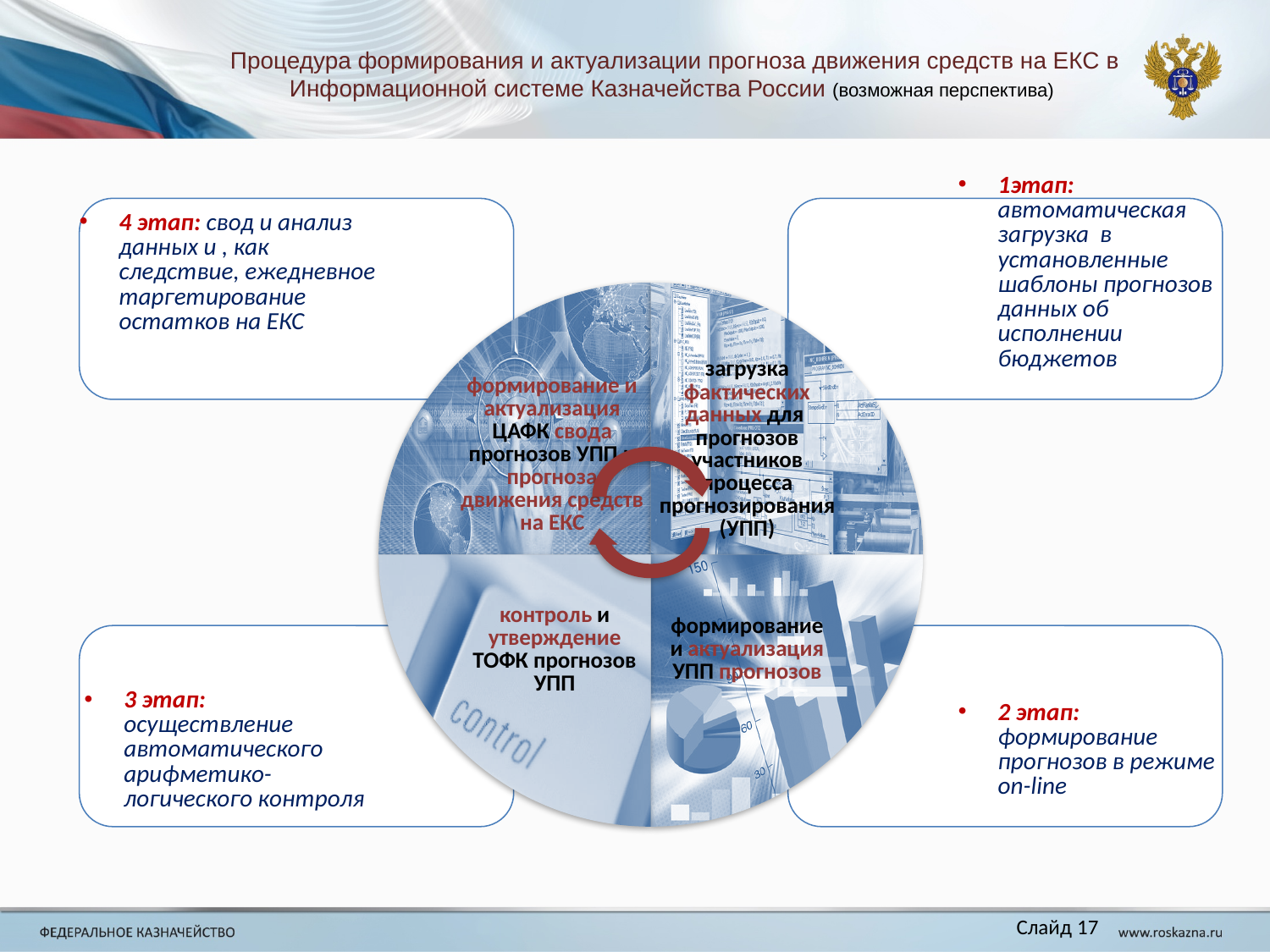

# Процедура формирования и актуализации прогноза движения средств на ЕКС в Информационной системе Казначейства России (возможная перспектива)
4 этап: свод и анализ данных и , как следствие, ежедневное таргетирование          остатков на ЕКС
1этап: автоматическая загрузка  в установленные шаблоны прогнозов данных об исполнении бюджетов
формирование и актуализация УПП прогнозов
2 этап: формирование прогнозов в режиме on-line
3 этап: осуществление автоматического арифметико-логического контроля
контроль и утверждение ТОФК прогнозов УПП
Слайд 17